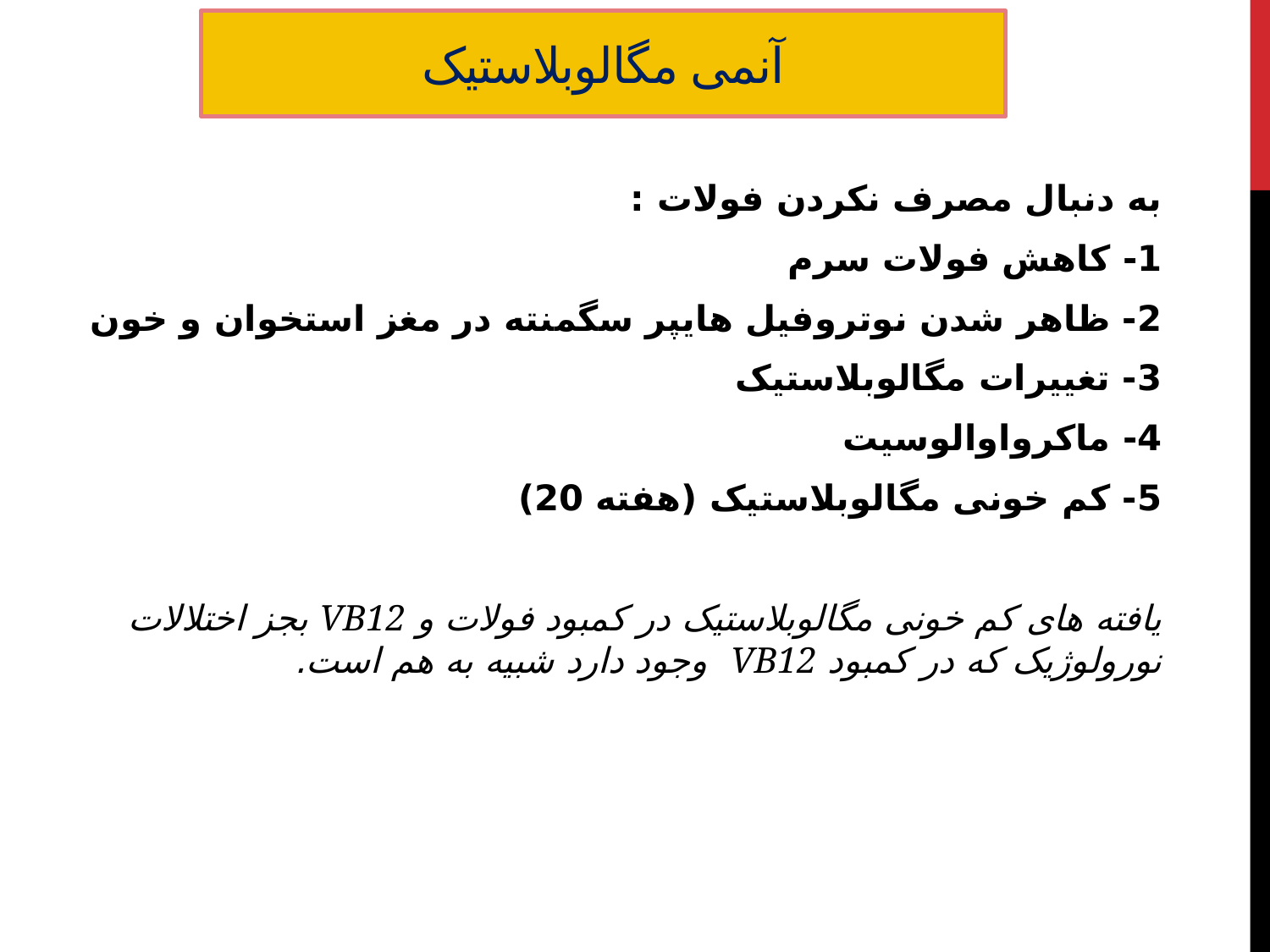

# آنمی مگالوبلاستیک
به دنبال مصرف نکردن فولات :
1- کاهش فولات سرم
2- ظاهر شدن نوتروفیل هایپر سگمنته در مغز استخوان و خون
3- تغییرات مگالوبلاستیک
4- ماکرواوالوسیت
5- کم خونی مگالوبلاستیک (هفته 20)

یافته های کم خونی مگالوبلاستیک در کمبود فولات و VB12 بجز اختلالات نورولوژیک که در کمبود VB12  وجود دارد شبیه به هم است.